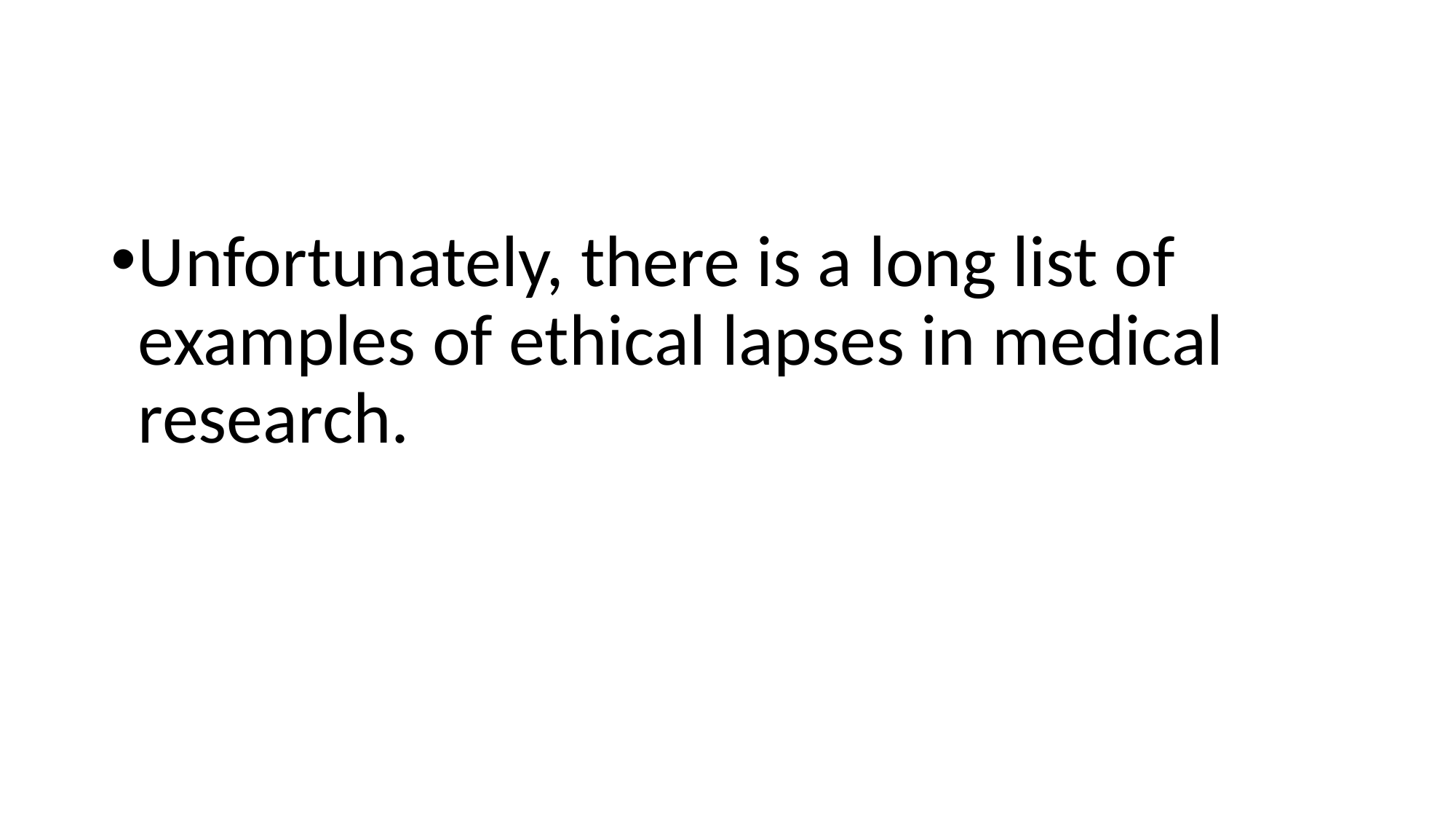

#
Unfortunately, there is a long list of examples of ethical lapses in medical research.